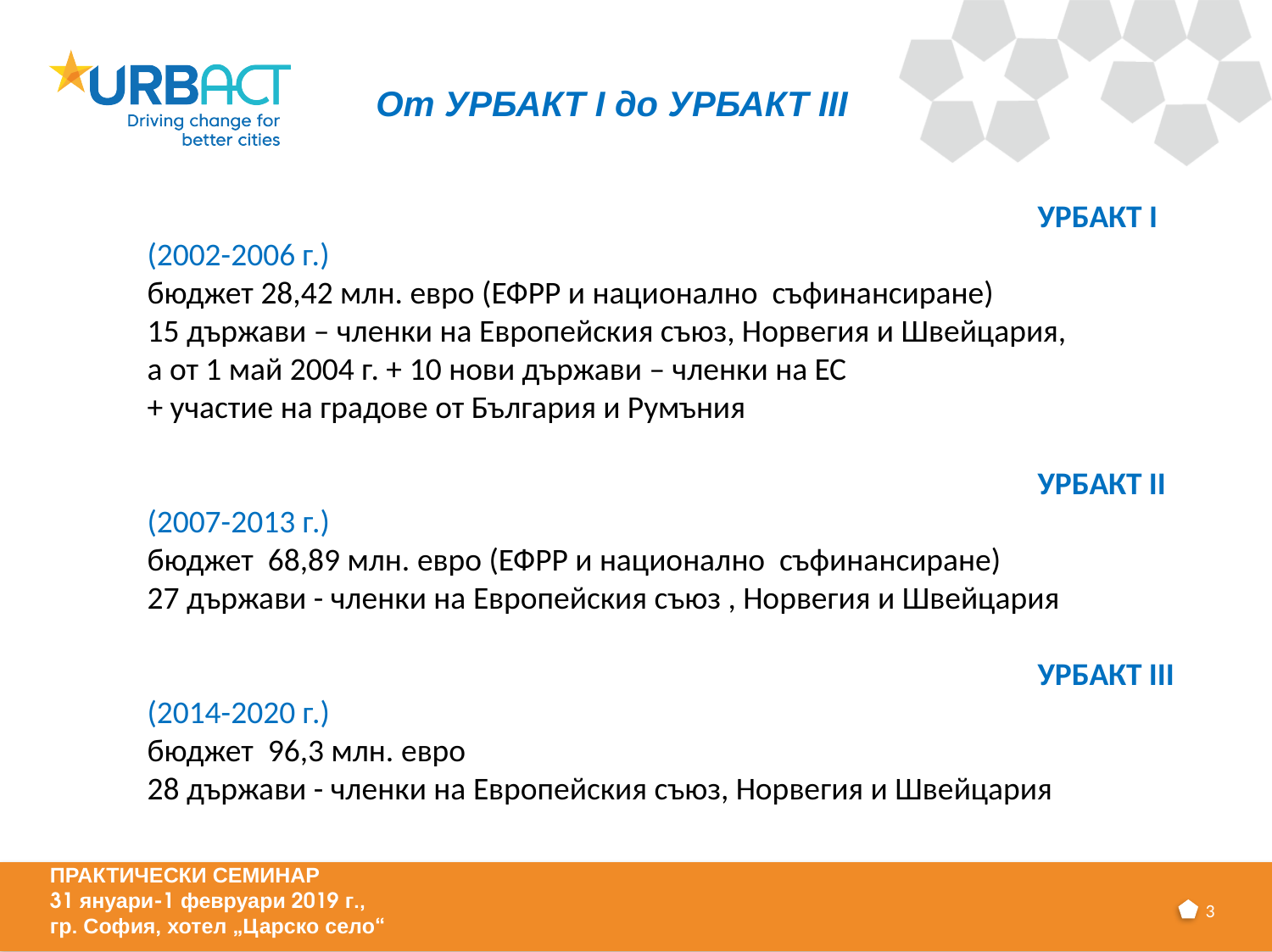

От УРБАКТ I до УРБАКТ III
							УРБАКТ I
(2002-2006 г.)
бюджет 28,42 млн. евро (ЕФРР и национално  съфинансиране)
15 държави – членки на Европейския съюз, Норвегия и Швейцария,
а от 1 май 2004 г. + 10 нови държави – членки на ЕС
+ участие на градове от България и Румъния

							УРБАКТ II
(2007-2013 г.)
бюджет  68,89 млн. евро (ЕФРР и национално  съфинансиране)
27 държави - членки на Европейския съюз , Норвегия и Швейцария

							УРБАКТ III
(2014-2020 г.)
бюджет  96,3 млн. евро
28 държави - членки на Европейския съюз, Норвегия и Швейцария

ПРАКТИЧЕСКИ СЕМИНАР
31 януари-1 февруари 2019 г.,
гр. София, хотел „Царско село“
3